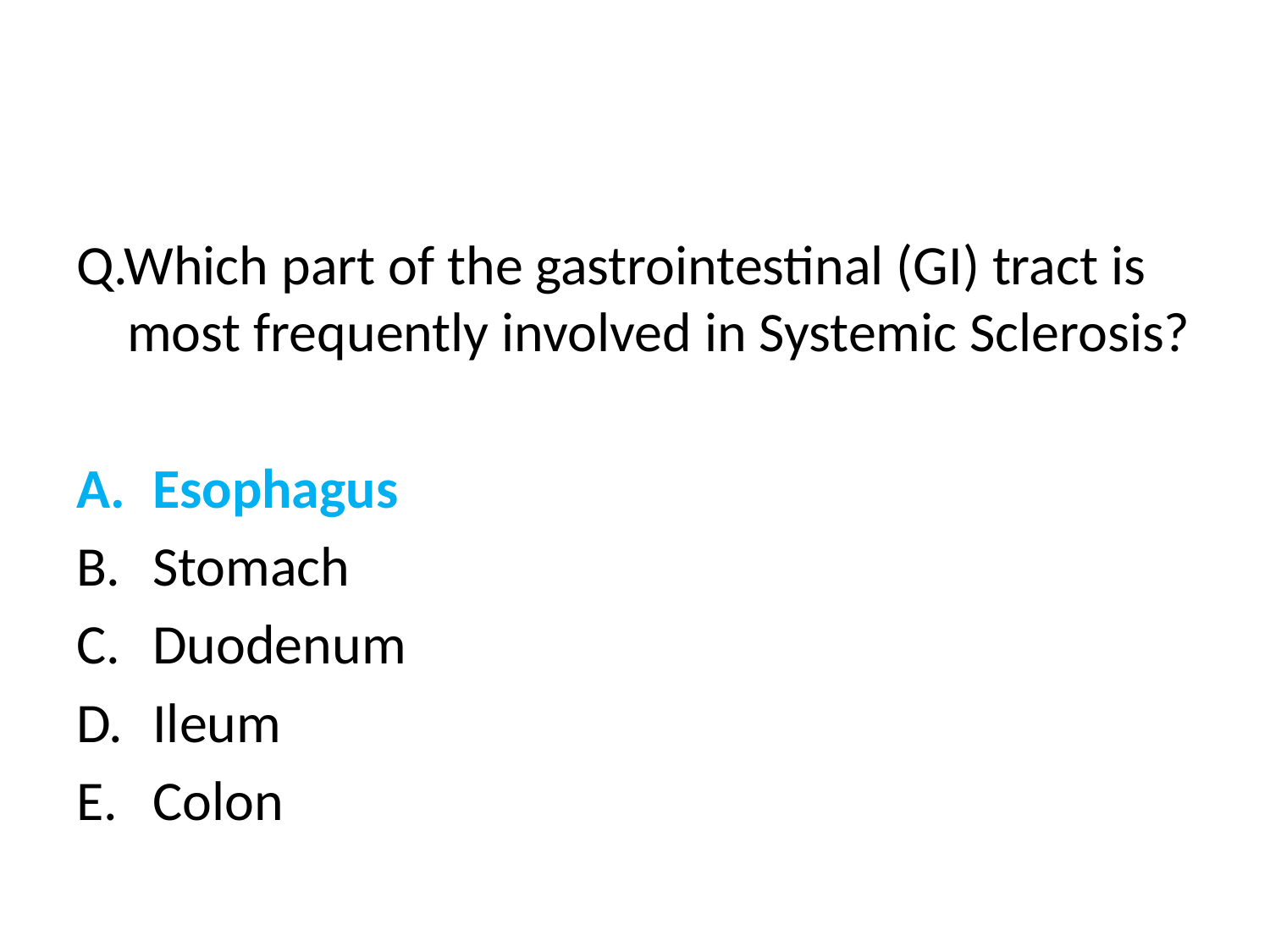

#
Q.Which part of the gastrointestinal (GI) tract is most frequently involved in Systemic Sclerosis?

Esophagus
Stomach
Duodenum
Ileum
Colon